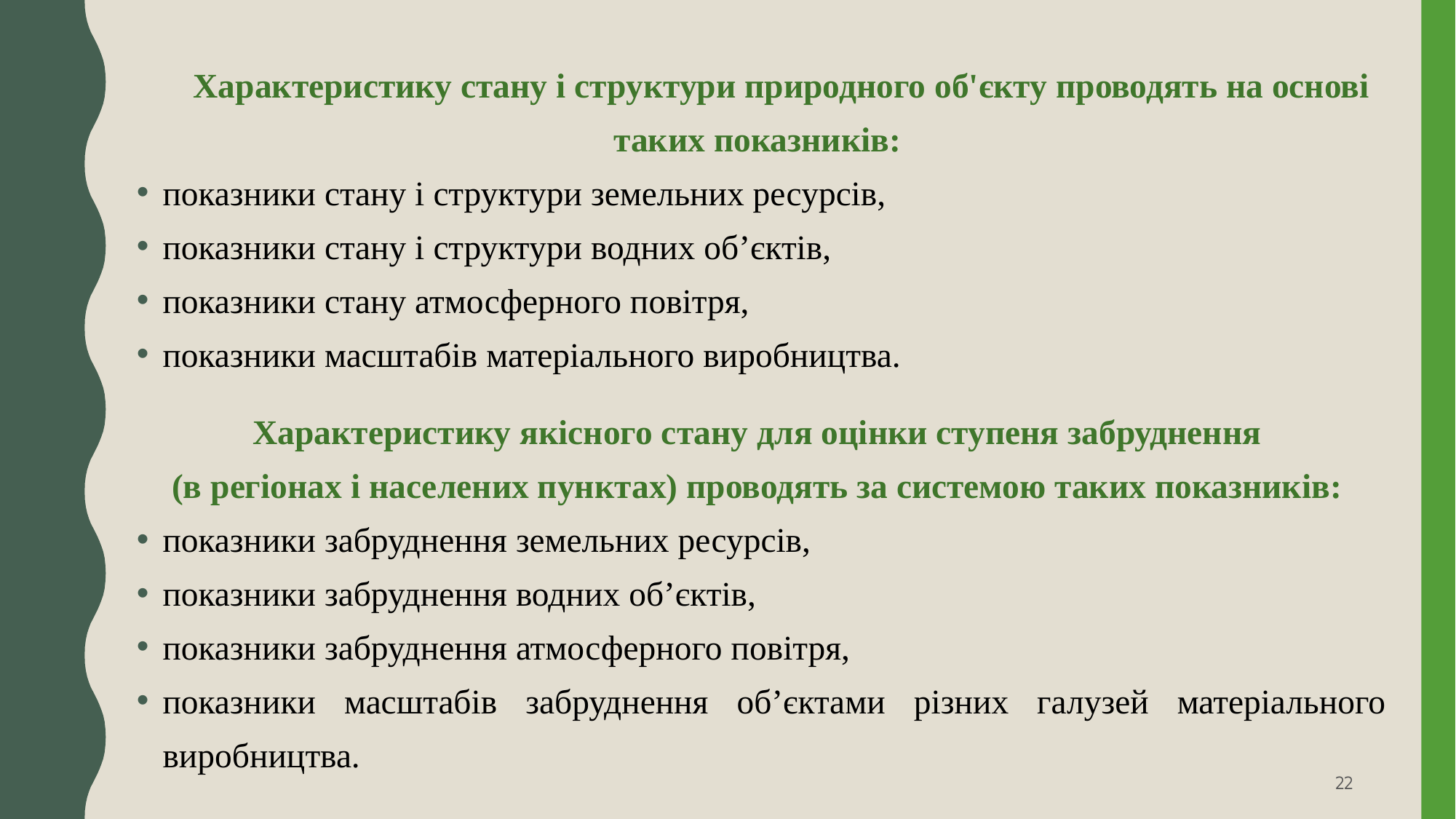

Характеристику стану і структури природного об'єкту проводять на основі таких показників:
показники стану і структури земельних ресурсів,
показники стану і структури водних об’єктів,
показники стану атмосферного повітря,
показники масштабів матеріального виробництва.

Характеристику якісного стану для оцінки ступеня забруднення
(в регіонах і населених пунктах) проводять за системою таких показників:
показники забруднення земельних ресурсів,
показники забруднення водних об’єктів,
показники забруднення атмосферного повітря,
показники масштабів забруднення об’єктами різних галузей матеріального виробництва.
22